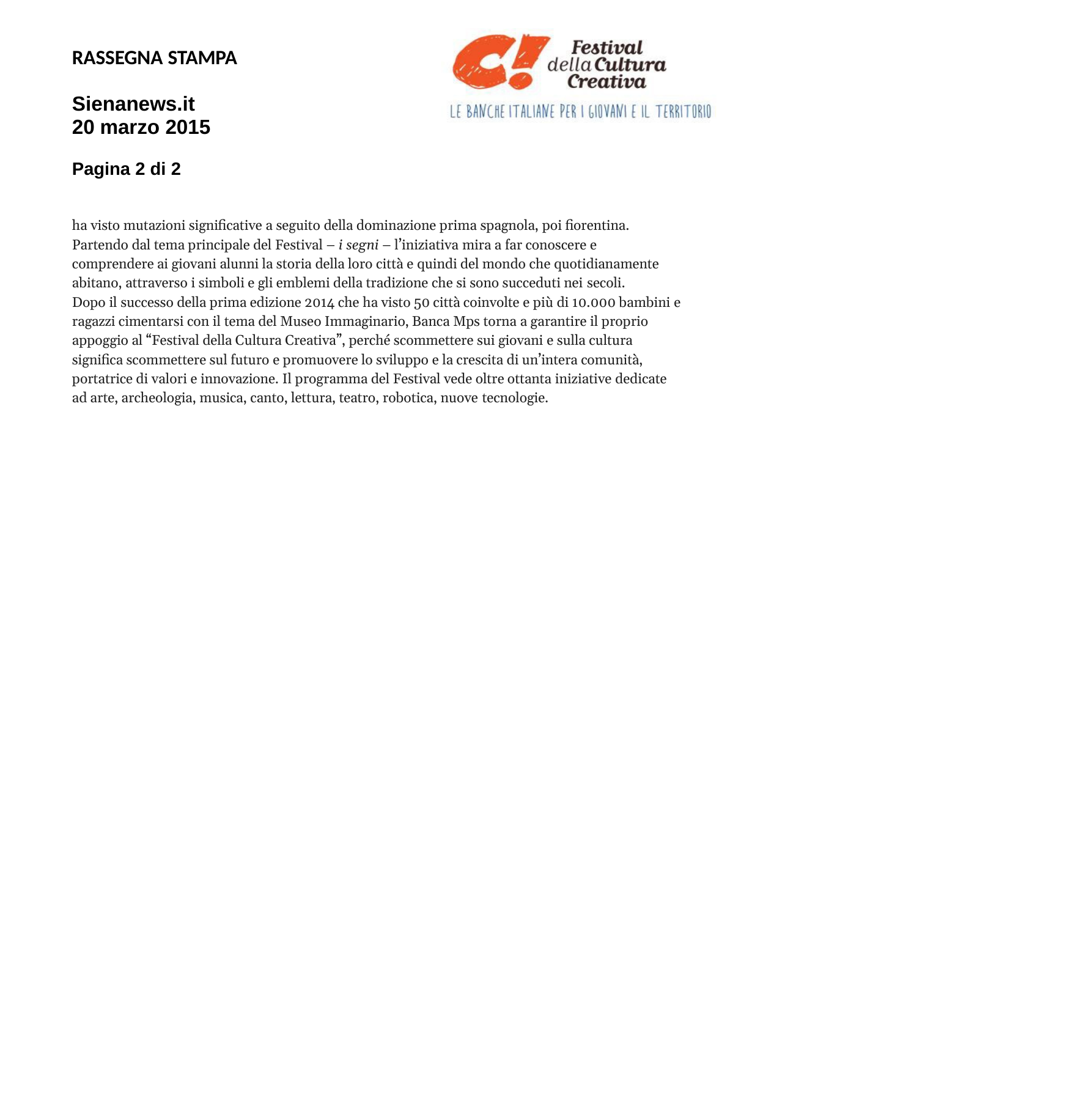

RASSEGNA STAMPA

Sienanews.it  20 marzo 2015
Pagina 2 di 2

ha visto mutazioni significative a seguito della dominazione prima spagnola, poi fiorentina.  Partendo dal tema principale del Festival – i segni – l’iniziativa mira a far conoscere e  comprendere ai giovani alunni la storia della loro città e quindi del mondo che quotidianamente  abitano, attraverso i simboli e gli emblemi della tradizione che si sono succeduti nei secoli.
Dopo il successo della prima edizione 2014 che ha visto 50 città coinvolte e più di 10.000 bambini e  ragazzi cimentarsi con il tema del Museo Immaginario, Banca Mps torna a garantire il proprio  appoggio al “Festival della Cultura Creativa”, perché scommettere sui giovani e sulla cultura  significa scommettere sul futuro e promuovere lo sviluppo e la crescita di un’intera comunità,  portatrice di valori e innovazione. Il programma del Festival vede oltre ottanta iniziative dedicate  ad arte, archeologia, musica, canto, lettura, teatro, robotica, nuove tecnologie.